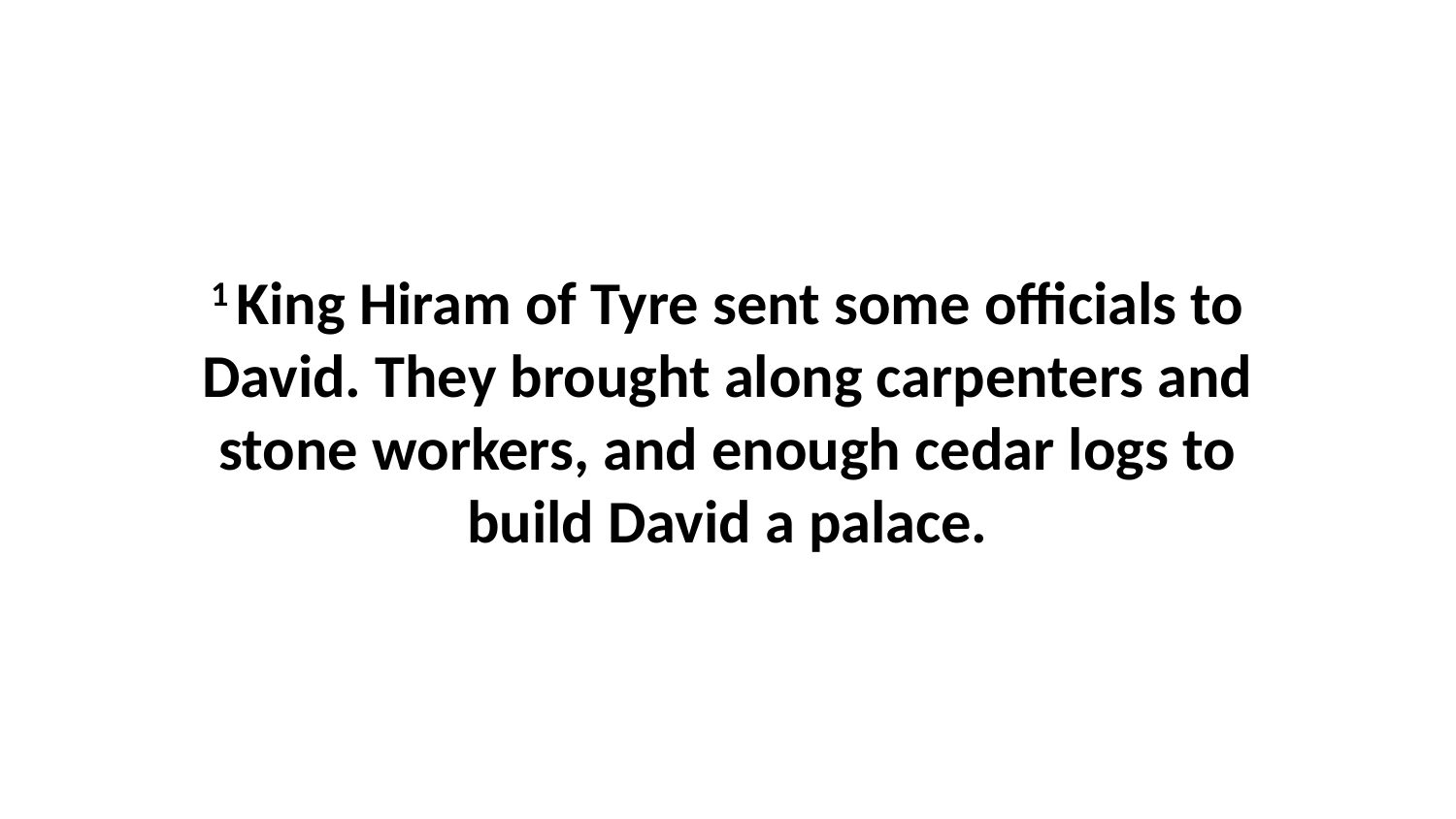

1 King Hiram of Tyre sent some officials to David. They brought along carpenters and stone workers, and enough cedar logs to build David a palace.